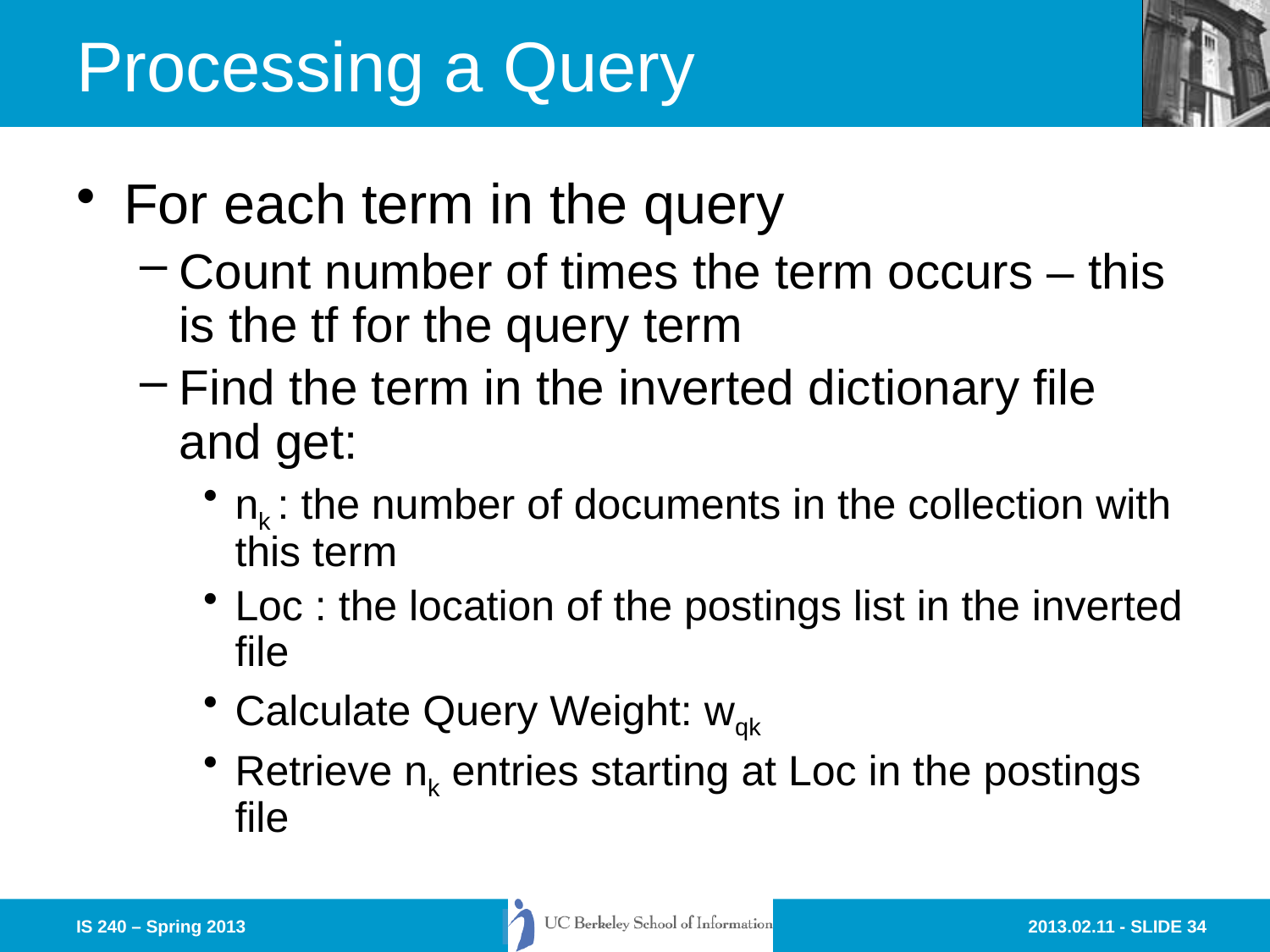

# Processing a Query
For each term in the query
Count number of times the term occurs – this is the tf for the query term
Find the term in the inverted dictionary file and get:
nk : the number of documents in the collection with this term
Loc : the location of the postings list in the inverted file
Calculate Query Weight: wqk
Retrieve nk entries starting at Loc in the postings file
IS 240 – Spring 2013